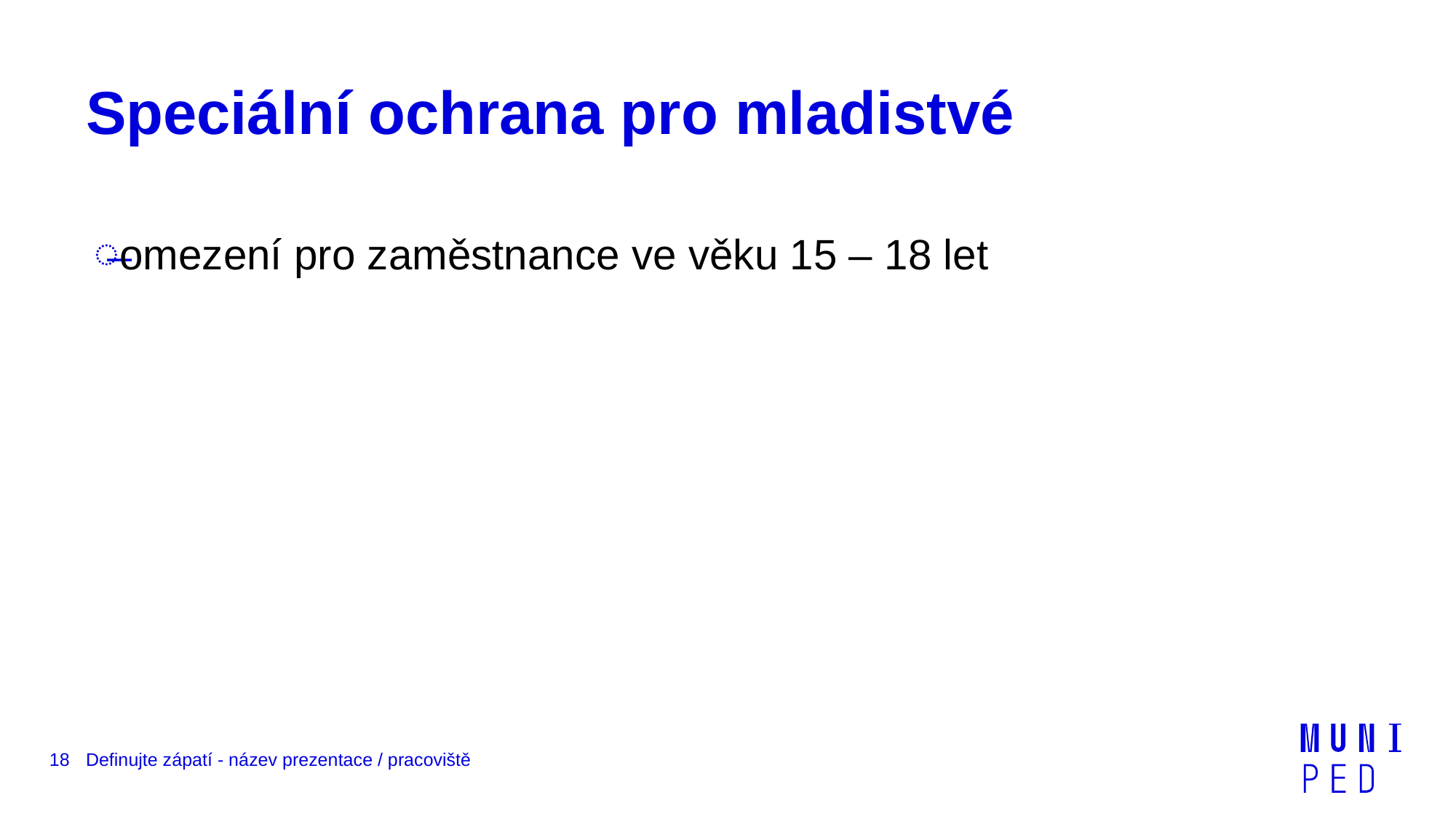

# Speciální ochrana pro mladistvé
omezení pro zaměstnance ve věku 15 – 18 let

18
Definujte zápatí - název prezentace / pracoviště